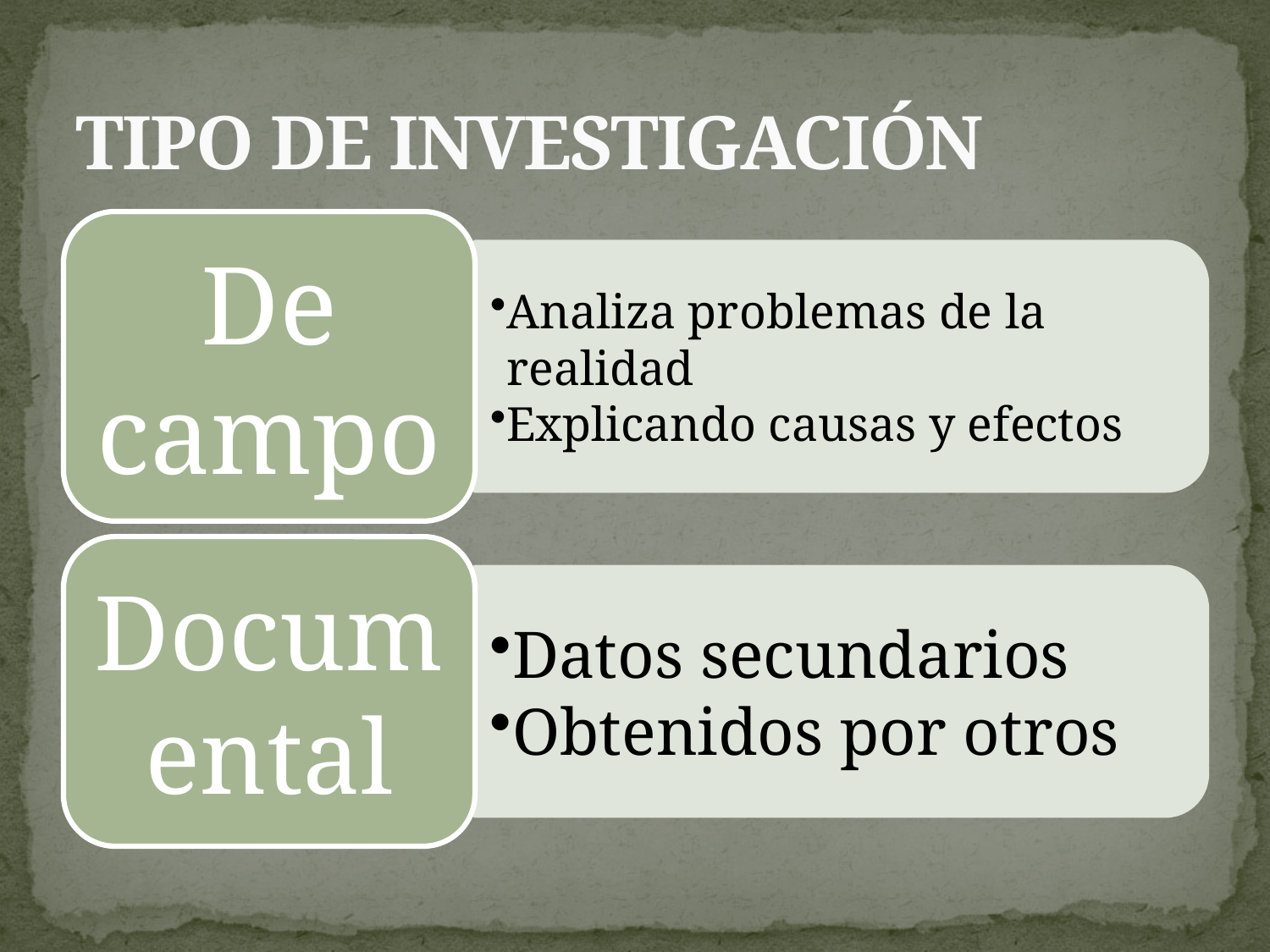

# TIPO DE INVESTIGACIÓN
Explicando causas y efectos
Datos secundarios
Obtenidos por otros